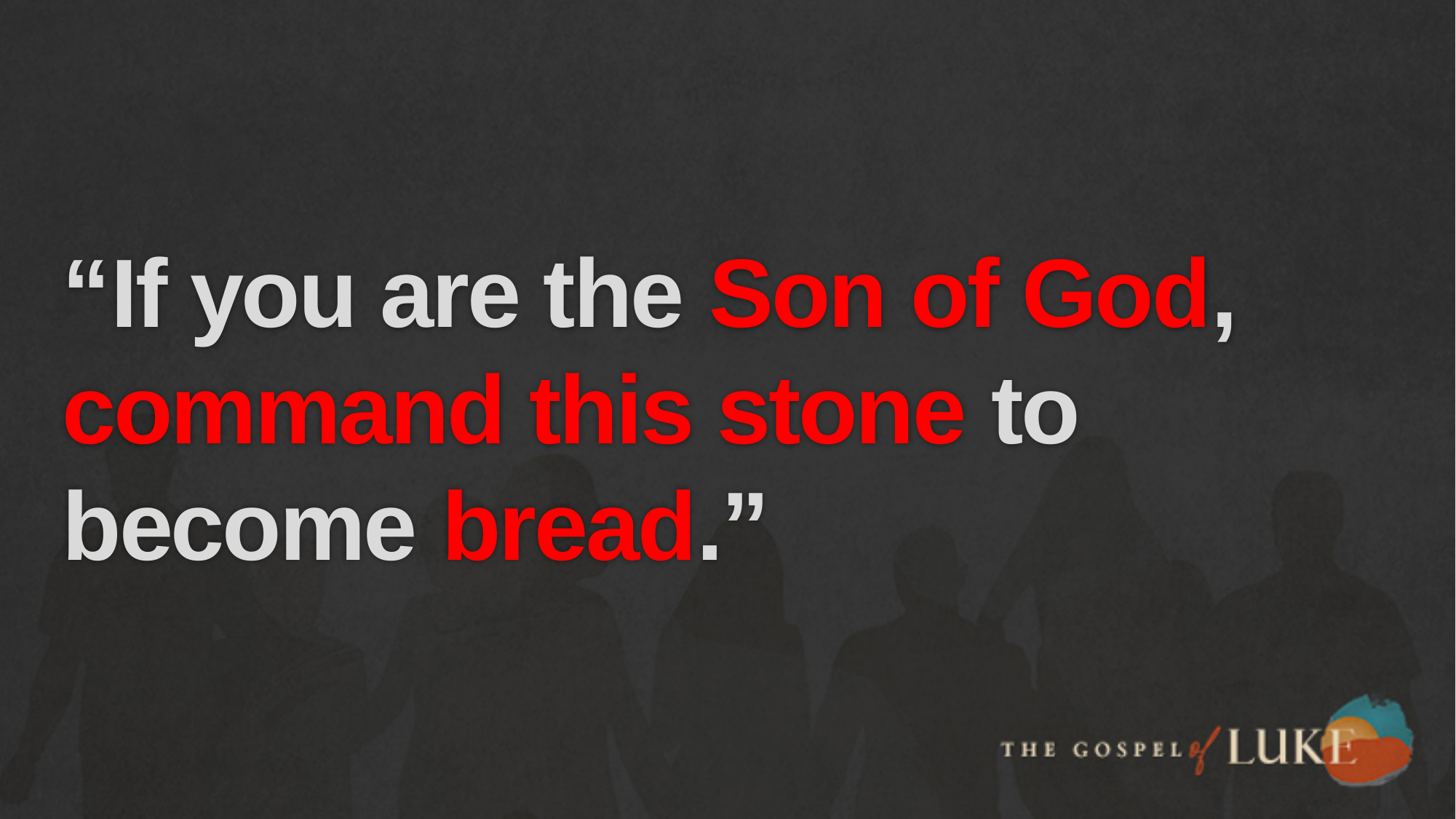

# “If you are the Son of God, command this stone to become bread.”